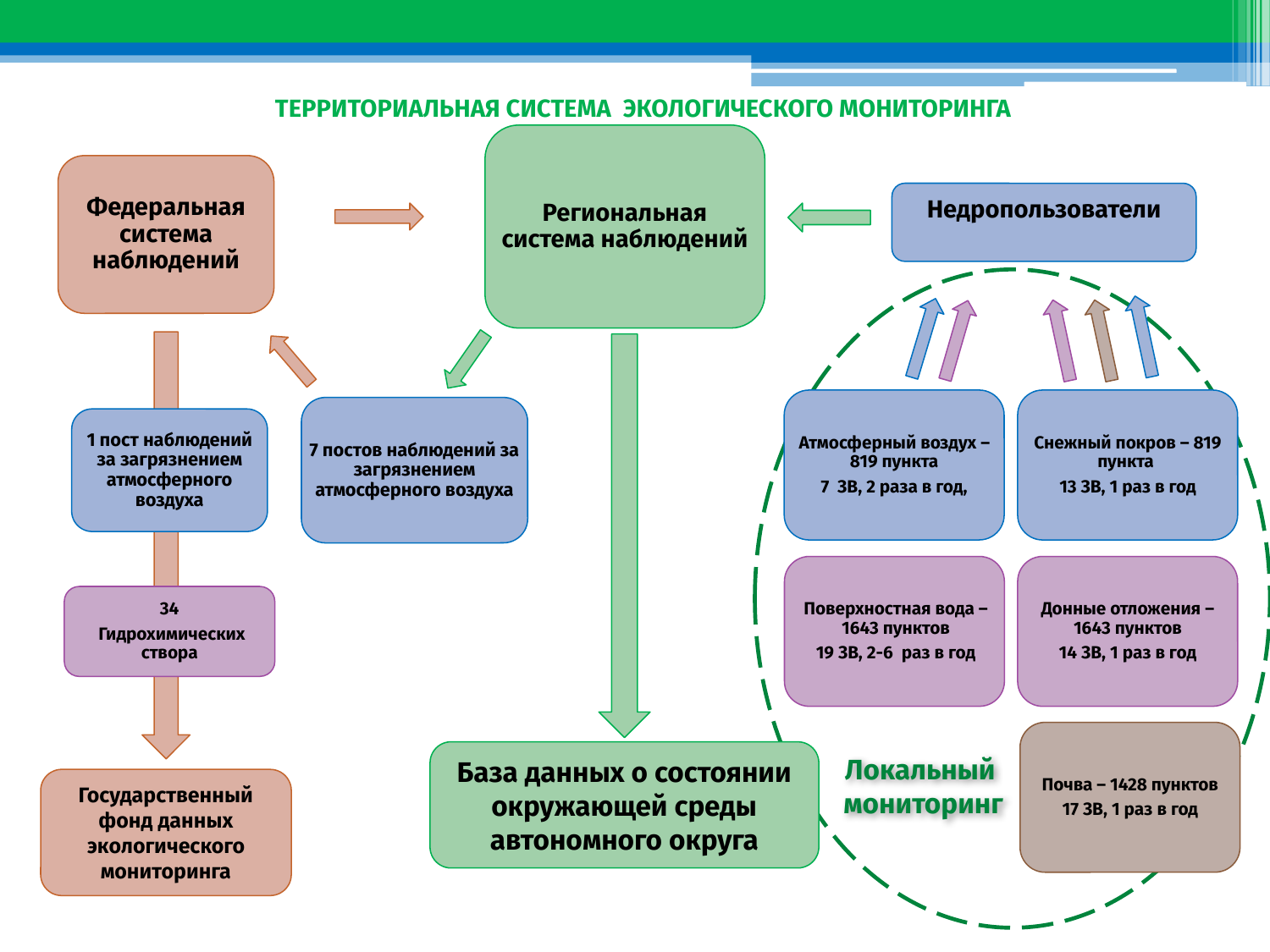

ТЕРРИТОРИАЛЬНАЯ СИСТЕМА  ЭКОЛОГИЧЕСКОГО МОНИТОРИНГА

Региональная система наблюдений
Федеральная система наблюдений
Недропользователи

Атмосферный воздух – 819 пункта
7  ЗВ, 2 раза в год,

Снежный покров – 819 пункта
13 ЗВ, 1 раз в год

7 постов наблюдений за загрязнением атмосферного воздуха

1 пост наблюдений за загрязнением атмосферного воздуха

Поверхностная вода – 1643 пунктов
19 ЗВ, 2-6  раз в год

Донные отложения – 1643 пунктов
14 ЗВ, 1 раз в год

34
 Гидрохимических створа

Почва – 1428 пунктов
17 ЗВ, 1 раз в год
База данных о состоянии окружающей среды автономного округа
Локальный
мониторинг
Государственный фонд данных экологического мониторинга